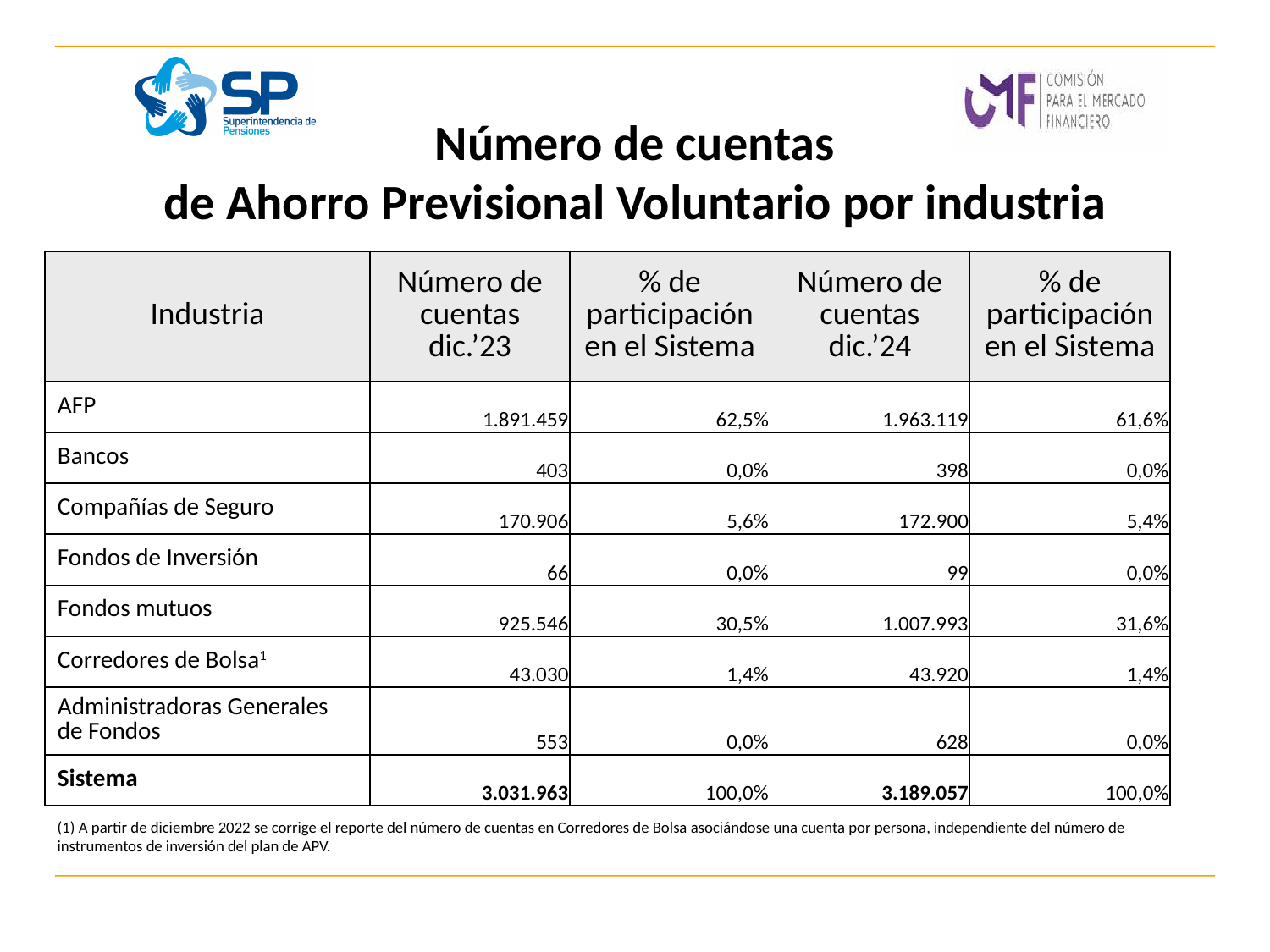

# Número de cuentas de Ahorro Previsional Voluntario por industria
| Industria | Número de cuentas dic.’23 | % de participación en el Sistema | Número de cuentas dic.’24 | % de participación en el Sistema |
| --- | --- | --- | --- | --- |
| AFP | 1.891.459 | 62,5% | 1.963.119 | 61,6% |
| Bancos | 403 | 0,0% | 398 | 0,0% |
| Compañías de Seguro | 170.906 | 5,6% | 172.900 | 5,4% |
| Fondos de Inversión | 66 | 0,0% | 99 | 0,0% |
| Fondos mutuos | 925.546 | 30,5% | 1.007.993 | 31,6% |
| Corredores de Bolsa1 | 43.030 | 1,4% | 43.920 | 1,4% |
| Administradoras Generales de Fondos | 553 | 0,0% | 628 | 0,0% |
| Sistema | 3.031.963 | 100,0% | 3.189.057 | 100,0% |
(1) A partir de diciembre 2022 se corrige el reporte del número de cuentas en Corredores de Bolsa asociándose una cuenta por persona, independiente del número de instrumentos de inversión del plan de APV.